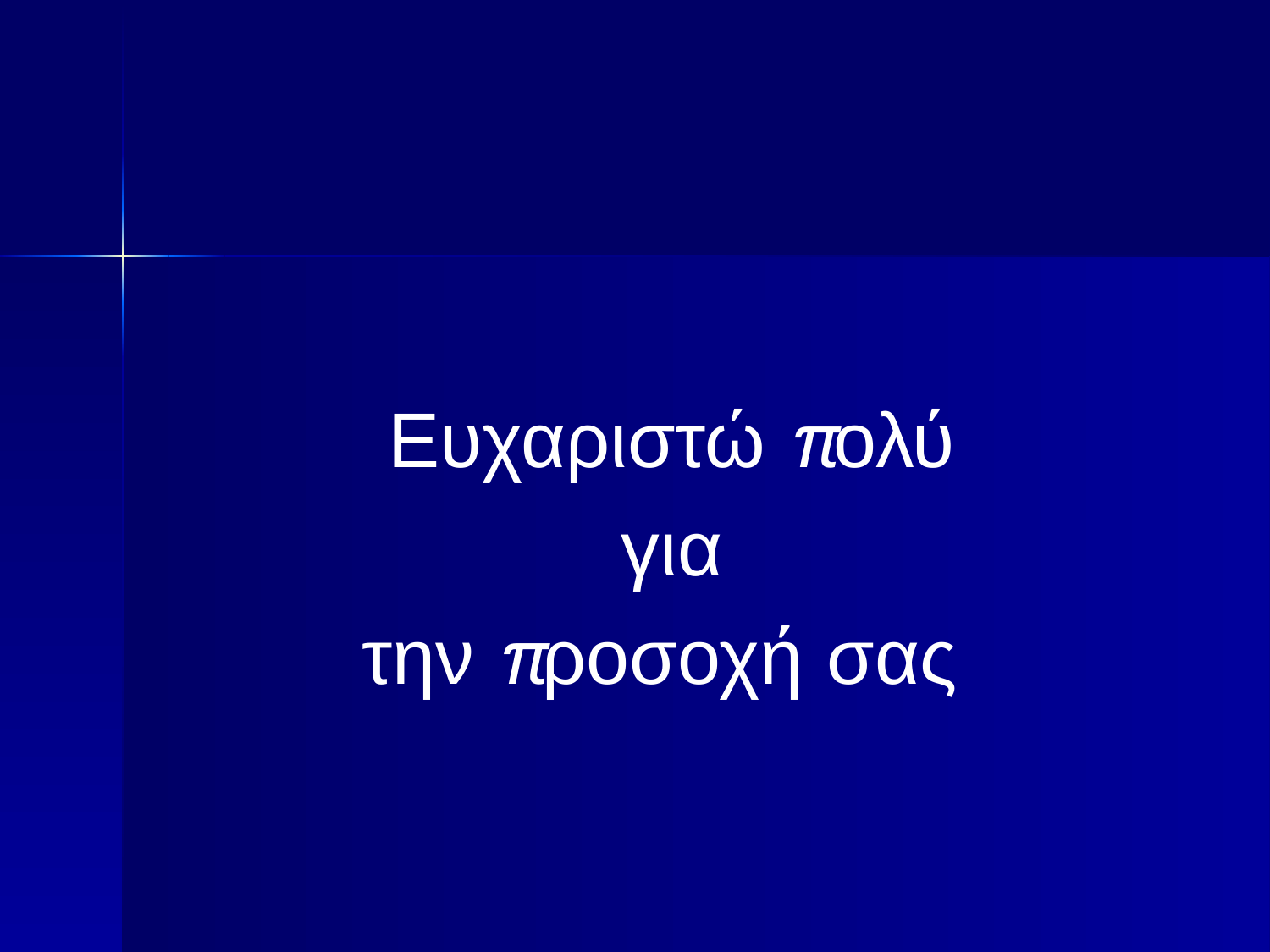

#

Ευχαριστώ πολύ
 για
την προσοχή σας